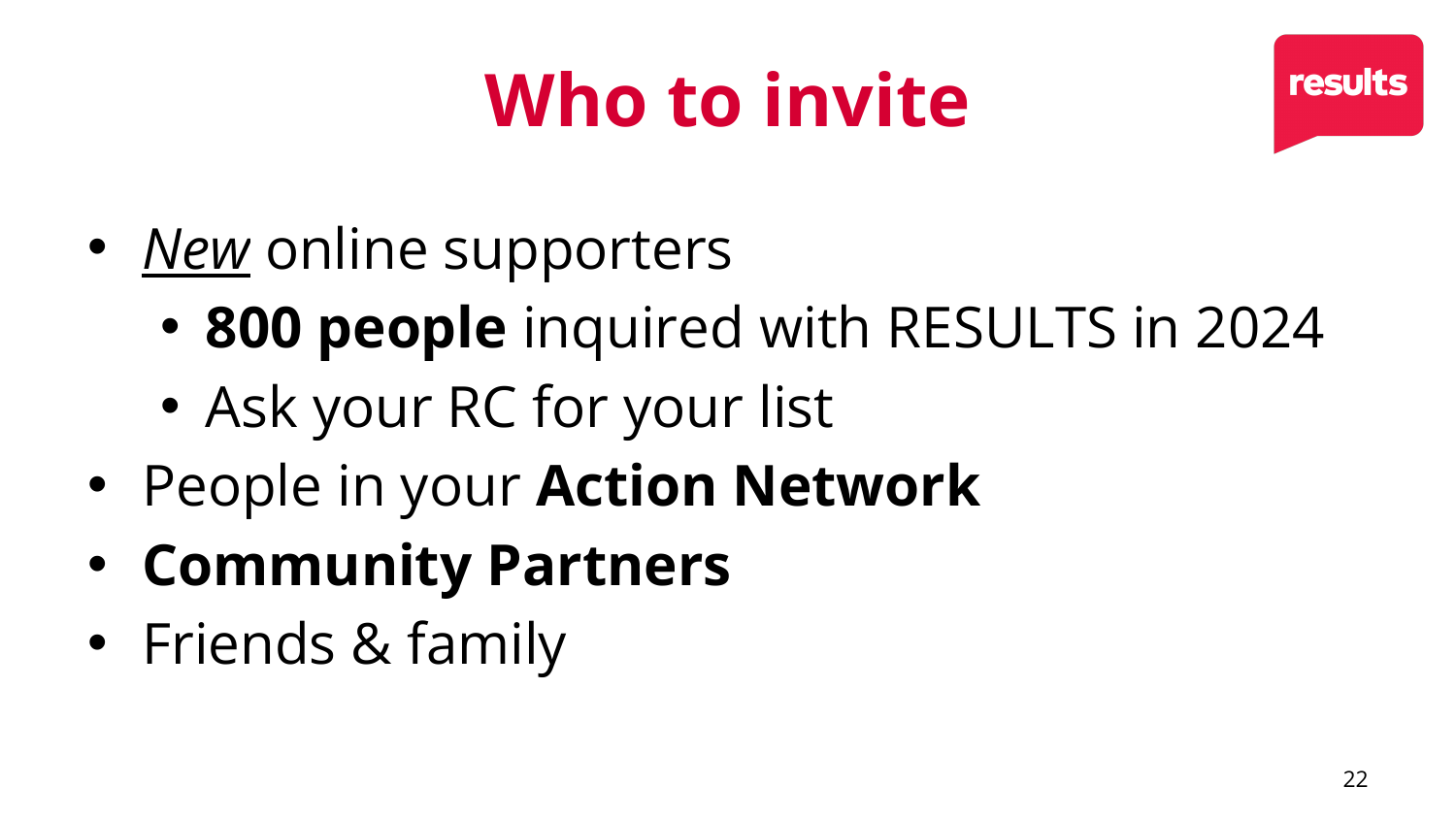

# Who to invite
New online supporters
800 people inquired with RESULTS in 2024
Ask your RC for your list
People in your Action Network
Community Partners
Friends & family
22